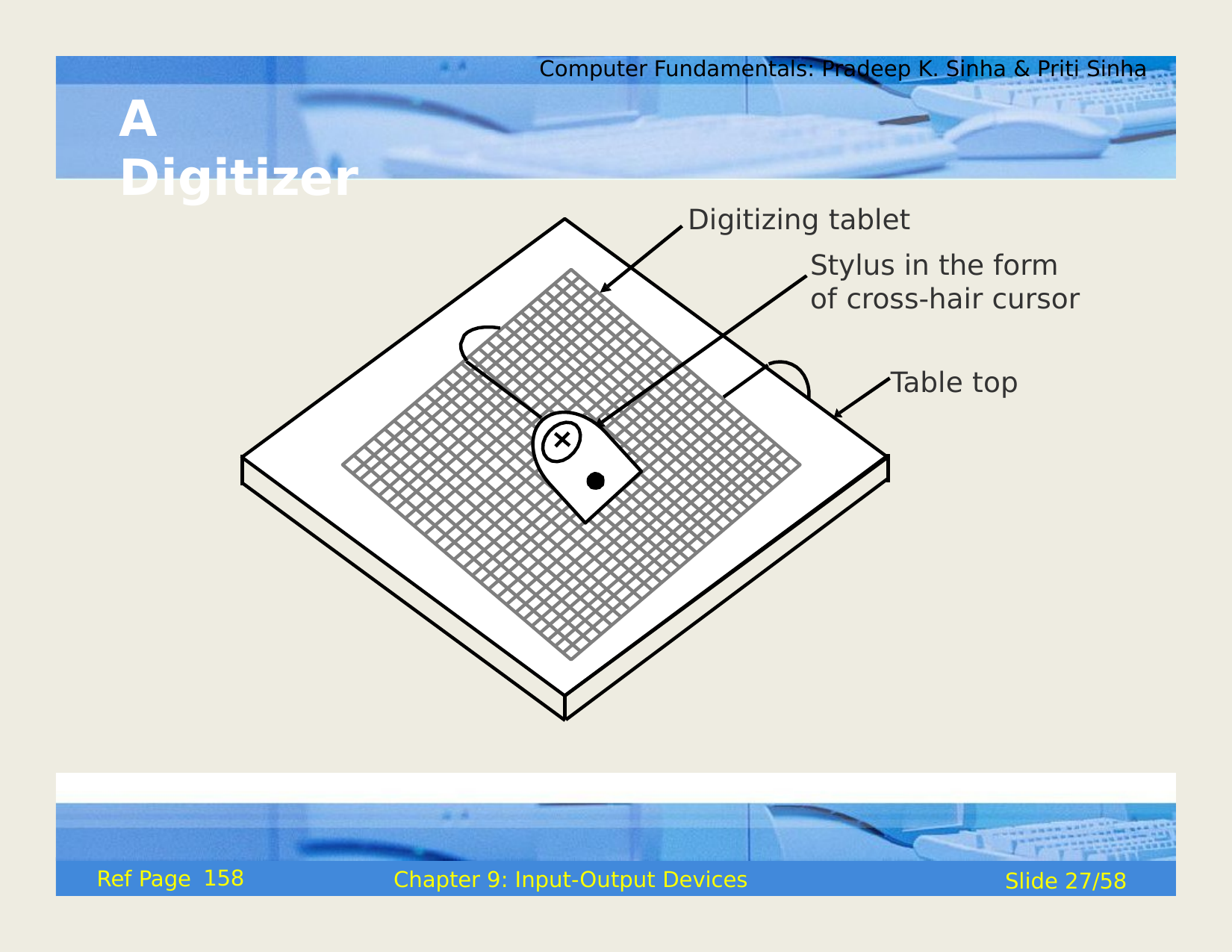

Computer Fundamentals: Pradeep K. Sinha & Priti Sinha
# A Digitizer
Digitizing tablet
Stylus in the form  of cross-hair cursor

Table top

158
Ref Page
Chapter 9: Input-Output Devices
Slide 27/58